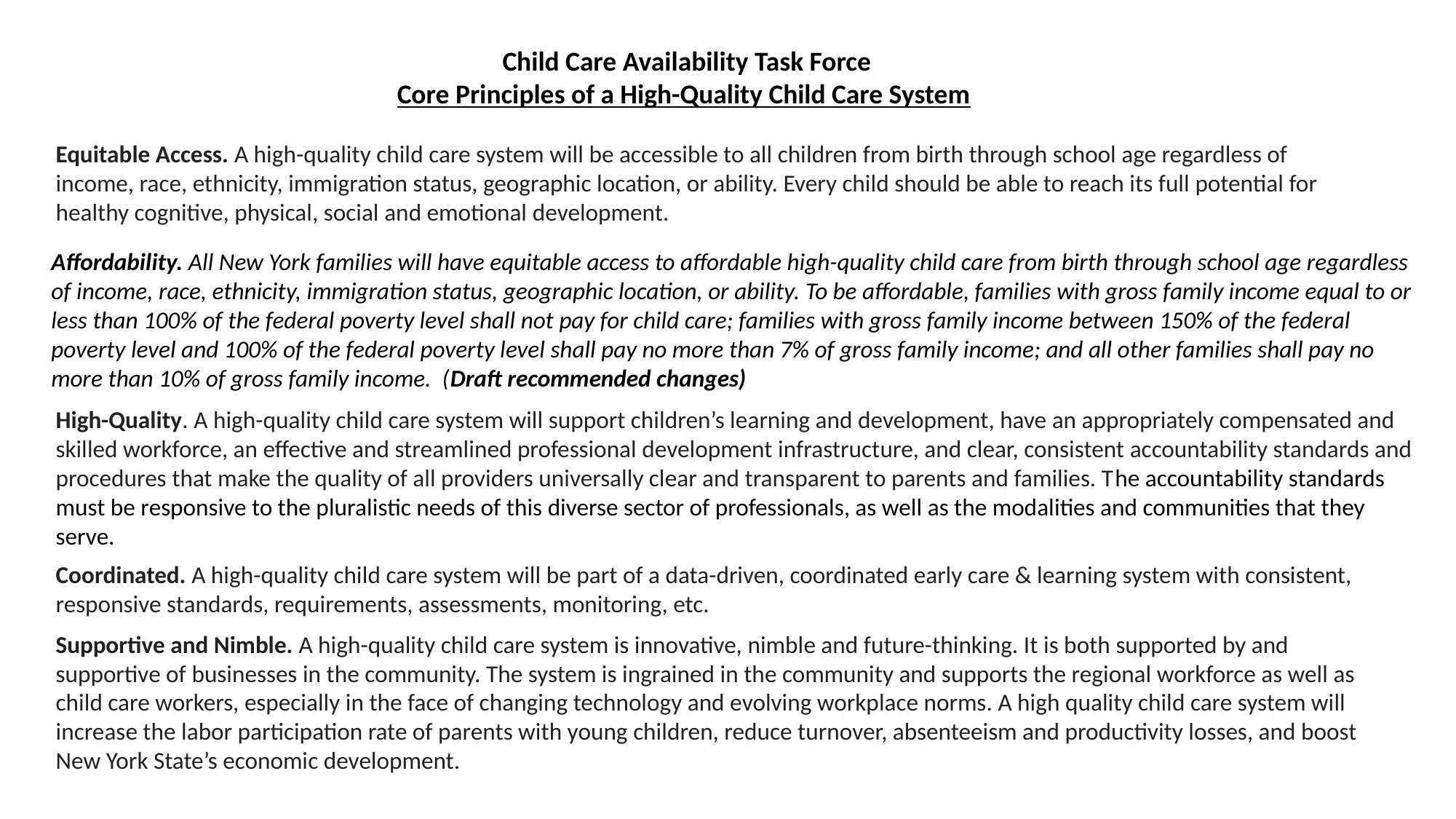

Child Care Availability Task Force
Core Principles of a High-Quality Child Care System
Equitable Access. A high-quality child care system will be accessible to all children from birth through school age regardless of income, race, ethnicity, immigration status, geographic location, or ability. Every child should be able to reach its full potential for healthy cognitive, physical, social and emotional development.
Affordability. All New York families will have equitable access to affordable high-quality child care from birth through school age regardless of income, race, ethnicity, immigration status, geographic location, or ability. To be affordable, families with gross family income equal to or less than 100% of the federal poverty level shall not pay for child care; families with gross family income between 150% of the federal poverty level and 100% of the federal poverty level shall pay no more than 7% of gross family income; and all other families shall pay no more than 10% of gross family income.  (Draft recommended changes)
High-Quality. A high-quality child care system will support children’s learning and development, have an appropriately compensated and skilled workforce, an effective and streamlined professional development infrastructure, and clear, consistent accountability standards and procedures that make the quality of all providers universally clear and transparent to parents and families. The accountability standards must be responsive to the pluralistic needs of this diverse sector of professionals, as well as the modalities and communities that they serve.
Coordinated. A high-quality child care system will be part of a data-driven, coordinated early care & learning system with consistent, responsive standards, requirements, assessments, monitoring, etc.
Supportive and Nimble. A high-quality child care system is innovative, nimble and future-thinking. It is both supported by and supportive of businesses in the community. The system is ingrained in the community and supports the regional workforce as well as child care workers, especially in the face of changing technology and evolving workplace norms. A high quality child care system will increase the labor participation rate of parents with young children, reduce turnover, absenteeism and productivity losses, and boost New York State’s economic development.